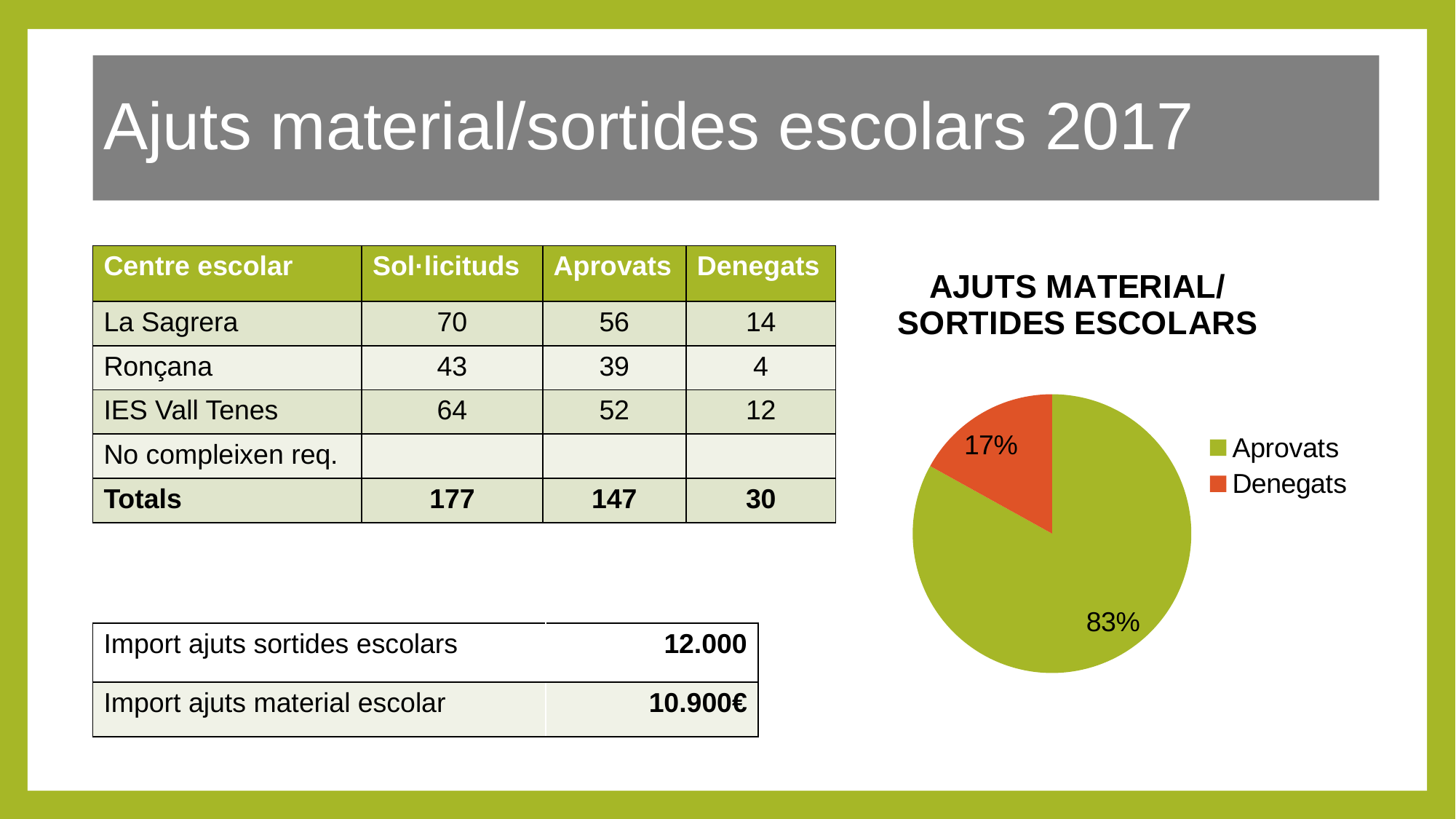

Ajuts material/sortides escolars 2017

### Chart: AJUTS MATERIAL/SORTIDES ESCOLARS

| Category | Ventas |
|---|---|
| Aprovats | 147.0 |
| Denegats | 30.0 |
| Centre escolar | Sol·licituds | Aprovats | Denegats |
| --- | --- | --- | --- |
| La Sagrera | 70 | 56 | 14 |
| Ronçana | 43 | 39 | 4 |
| IES Vall Tenes | 64 | 52 | 12 |
| No compleixen req. |  |  |  |
| Totals | 177 | 147 | 30 |
| Import ajuts sortides escolars | 12.000 |
| --- | --- |
| Import ajuts material escolar | 10.900€ |